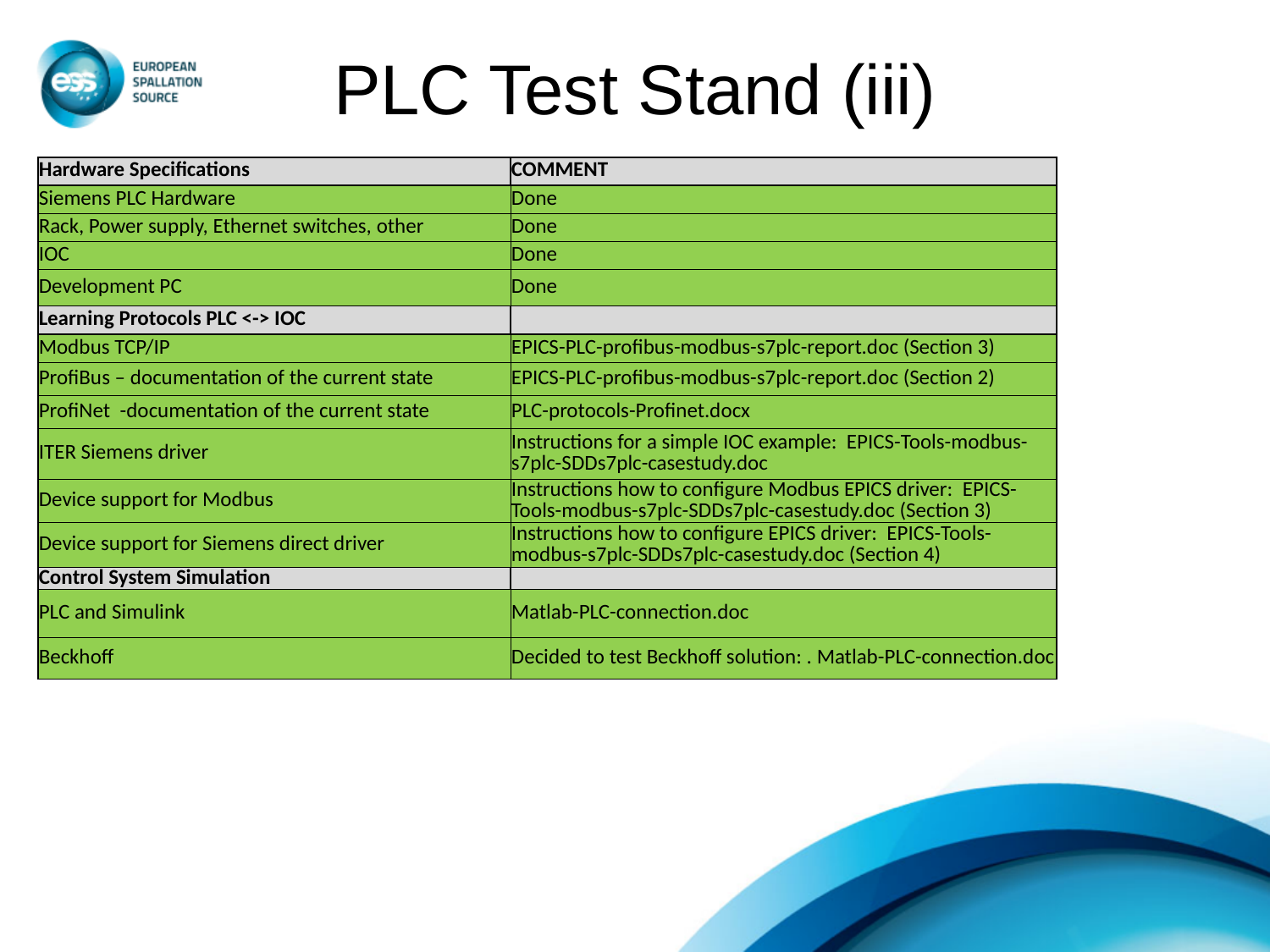

# PLC Test Stand (iii)
| Hardware Specifications | COMMENT |
| --- | --- |
| Siemens PLC Hardware | Done |
| Rack, Power supply, Ethernet switches, other | Done |
| IOC | Done |
| Development PC | Done |
| Learning Protocols PLC <-> IOC |  |
| Modbus TCP/IP | EPICS-PLC-profibus-modbus-s7plc-report.doc (Section 3) |
| ProfiBus – documentation of the current state | EPICS-PLC-profibus-modbus-s7plc-report.doc (Section 2) |
| ProfiNet -documentation of the current state | PLC-protocols-Profinet.docx |
| ITER Siemens driver | Instructions for a simple IOC example: EPICS-Tools-modbus-s7plc-SDDs7plc-casestudy.doc |
| Device support for Modbus | Instructions how to configure Modbus EPICS driver: EPICS-Tools-modbus-s7plc-SDDs7plc-casestudy.doc (Section 3) |
| Device support for Siemens direct driver | Instructions how to configure EPICS driver: EPICS-Tools-modbus-s7plc-SDDs7plc-casestudy.doc (Section 4) |
| Control System Simulation |  |
| PLC and Simulink | Matlab-PLC-connection.doc |
| Beckhoff | Decided to test Beckhoff solution: . Matlab-PLC-connection.doc |